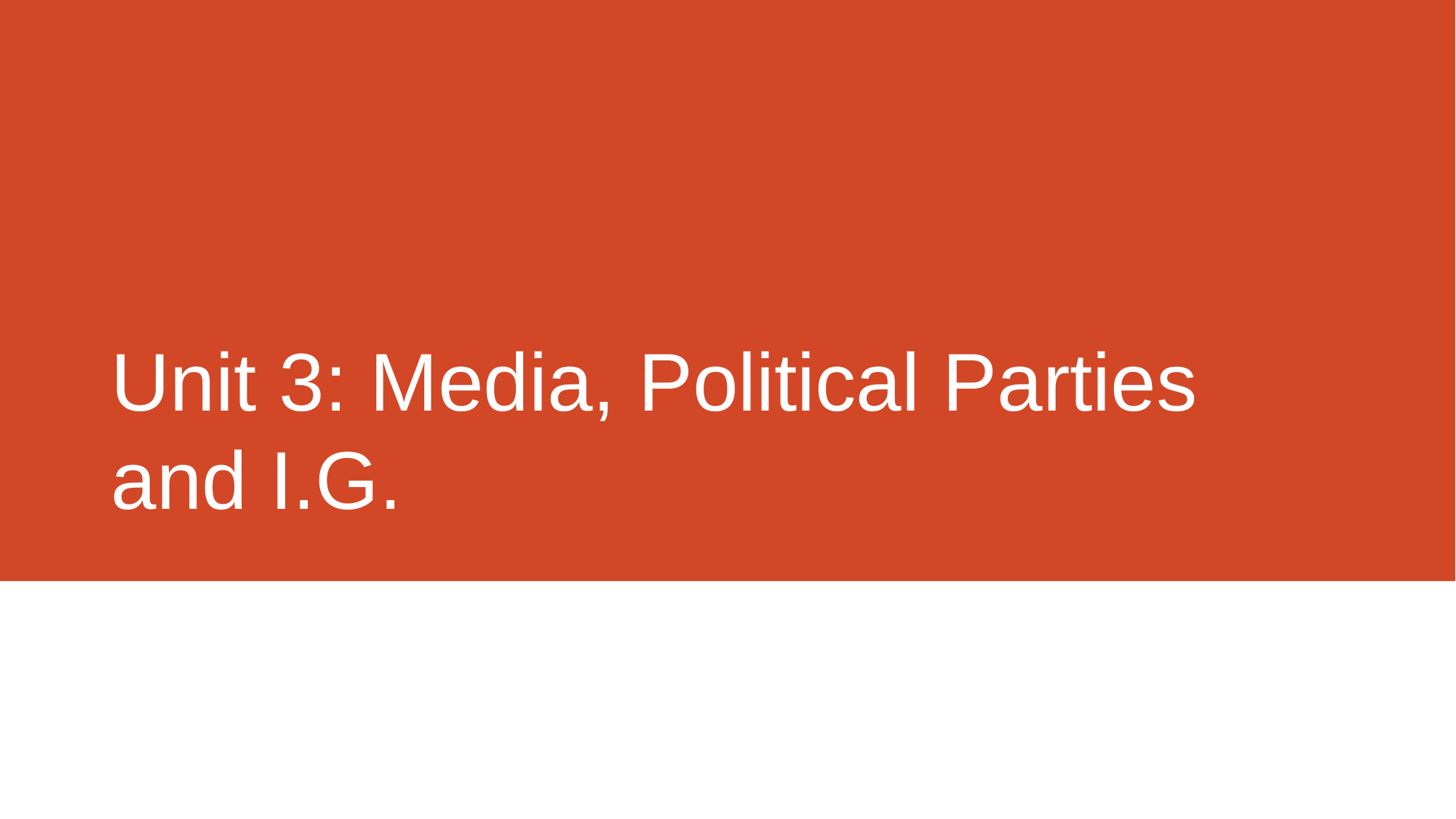

# Unit 3: Media, Political Parties and I.G.